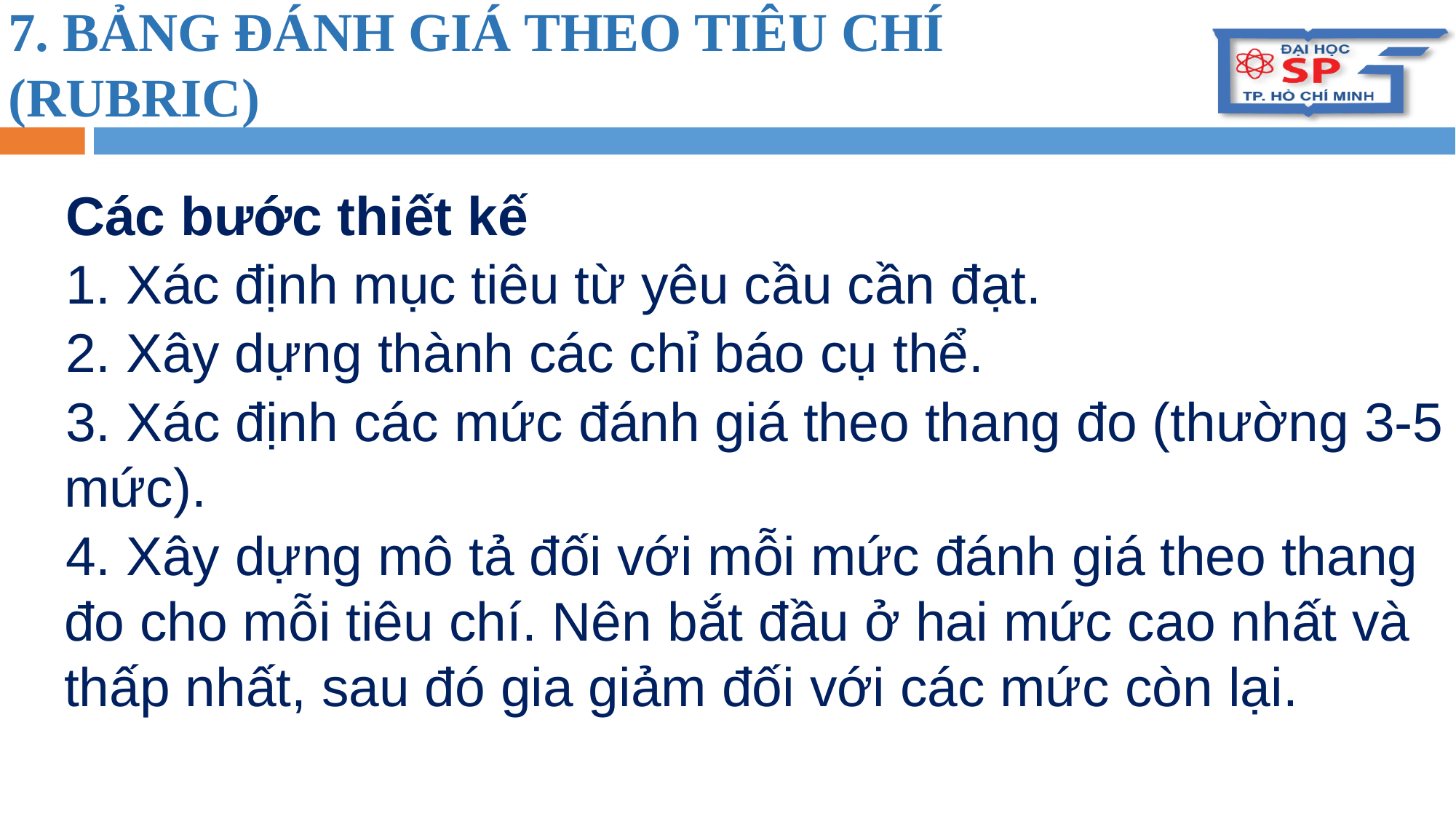

# 7. BẢNG ĐÁNH GIÁ THEO TIÊU CHÍ (RUBRIC)
Các bước thiết kế
1. Xác định mục tiêu từ yêu cầu cần đạt.
2. Xây dựng thành các chỉ báo cụ thể.
3. Xác định các mức đánh giá theo thang đo (thường 3-5 mức).
4. Xây dựng mô tả đối với mỗi mức đánh giá theo thang đo cho mỗi tiêu chí. Nên bắt đầu ở hai mức cao nhất và thấp nhất, sau đó gia giảm đối với các mức còn lại.